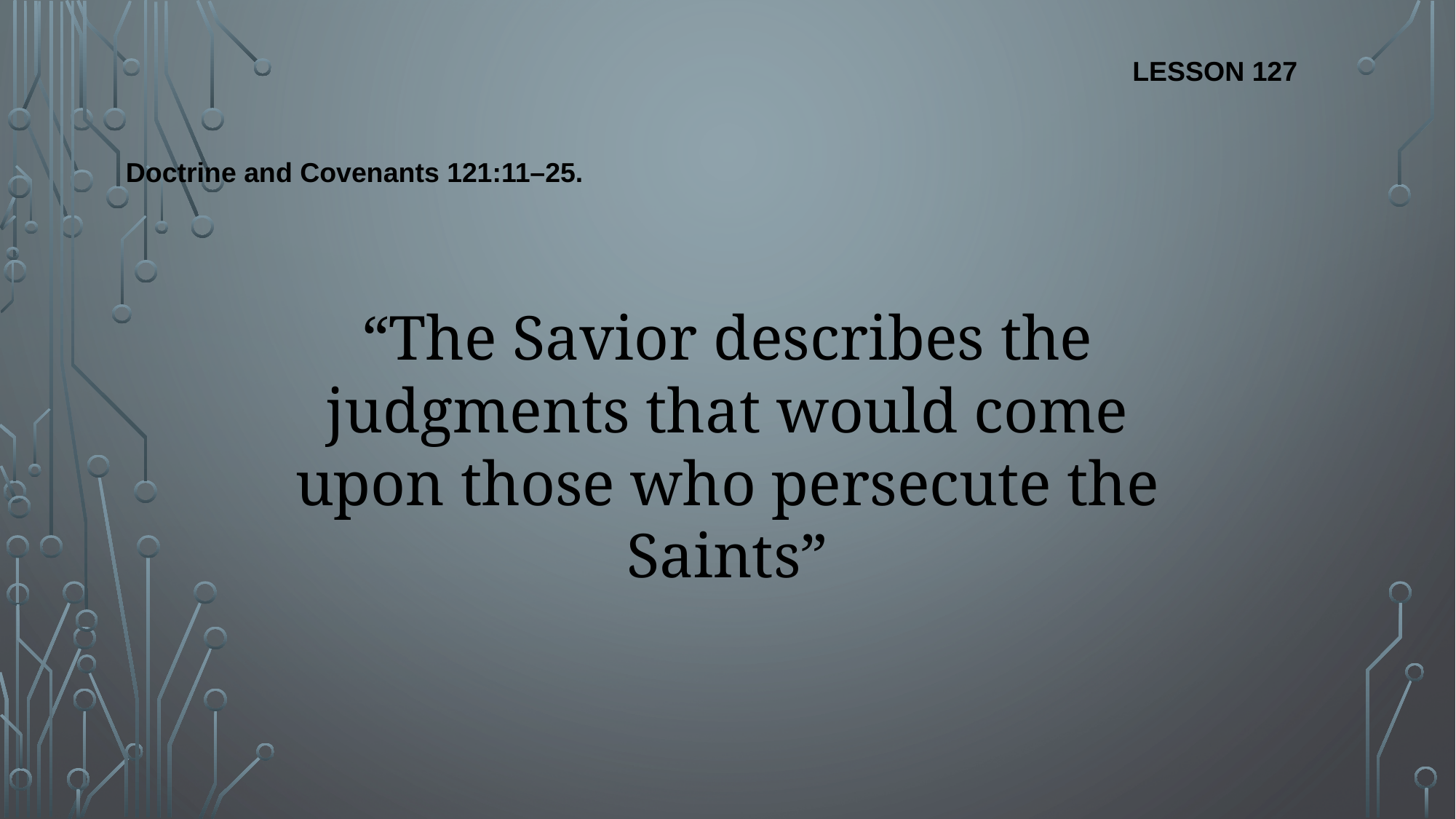

LESSON 127
Doctrine and Covenants 121:11–25.
“The Savior describes the judgments that would come upon those who persecute the Saints”